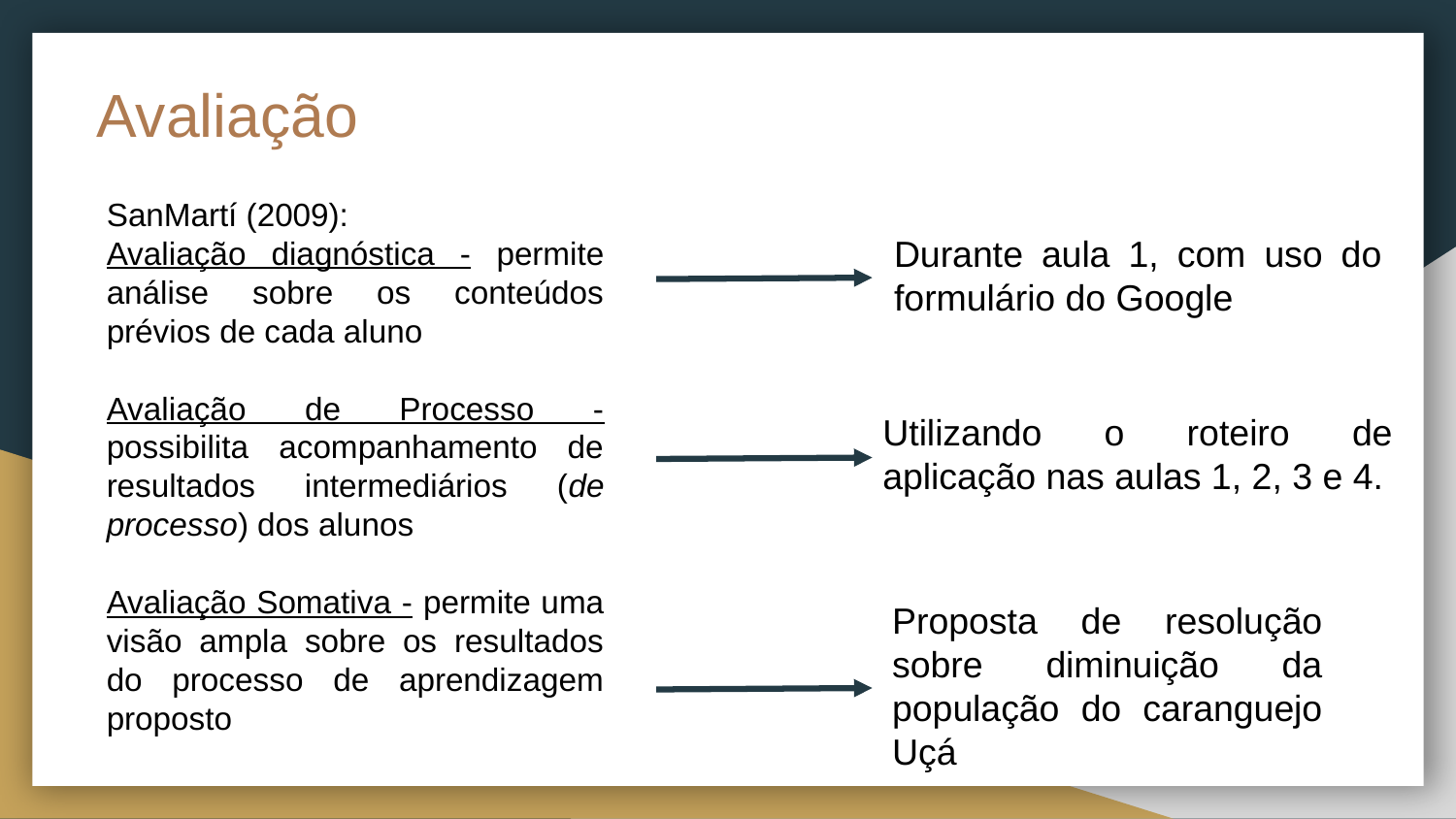

# Avaliação
SanMartí (2009):
Avaliação diagnóstica - permite análise sobre os conteúdos prévios de cada aluno

Avaliação de Processo - possibilita acompanhamento de resultados intermediários (de processo) dos alunos

Avaliação Somativa - permite uma visão ampla sobre os resultados do processo de aprendizagem proposto
Durante aula 1, com uso do formulário do Google
Utilizando o roteiro de aplicação nas aulas 1, 2, 3 e 4.
Proposta de resolução sobre diminuição da população do caranguejo Uçá